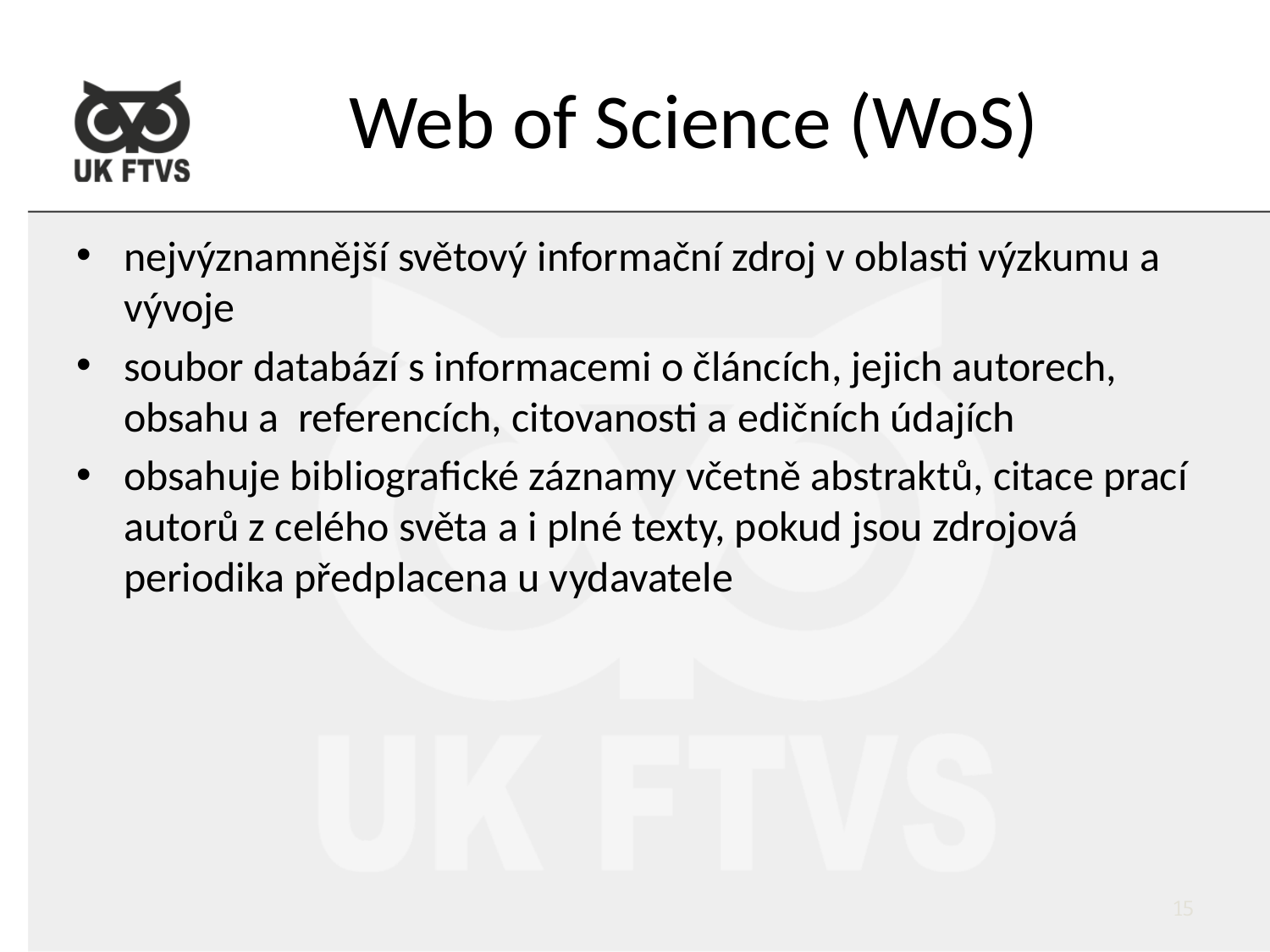

# Web of Science (WoS)
nejvýznamnější světový informační zdroj v oblasti výzkumu a vývoje
soubor databází s informacemi o článcích, jejich autorech, obsahu a  referencích, citovanosti a edičních údajích
obsahuje bibliografické záznamy včetně abstraktů, citace prací autorů z celého světa a i plné texty, pokud jsou zdrojová periodika předplacena u vydavatele

15